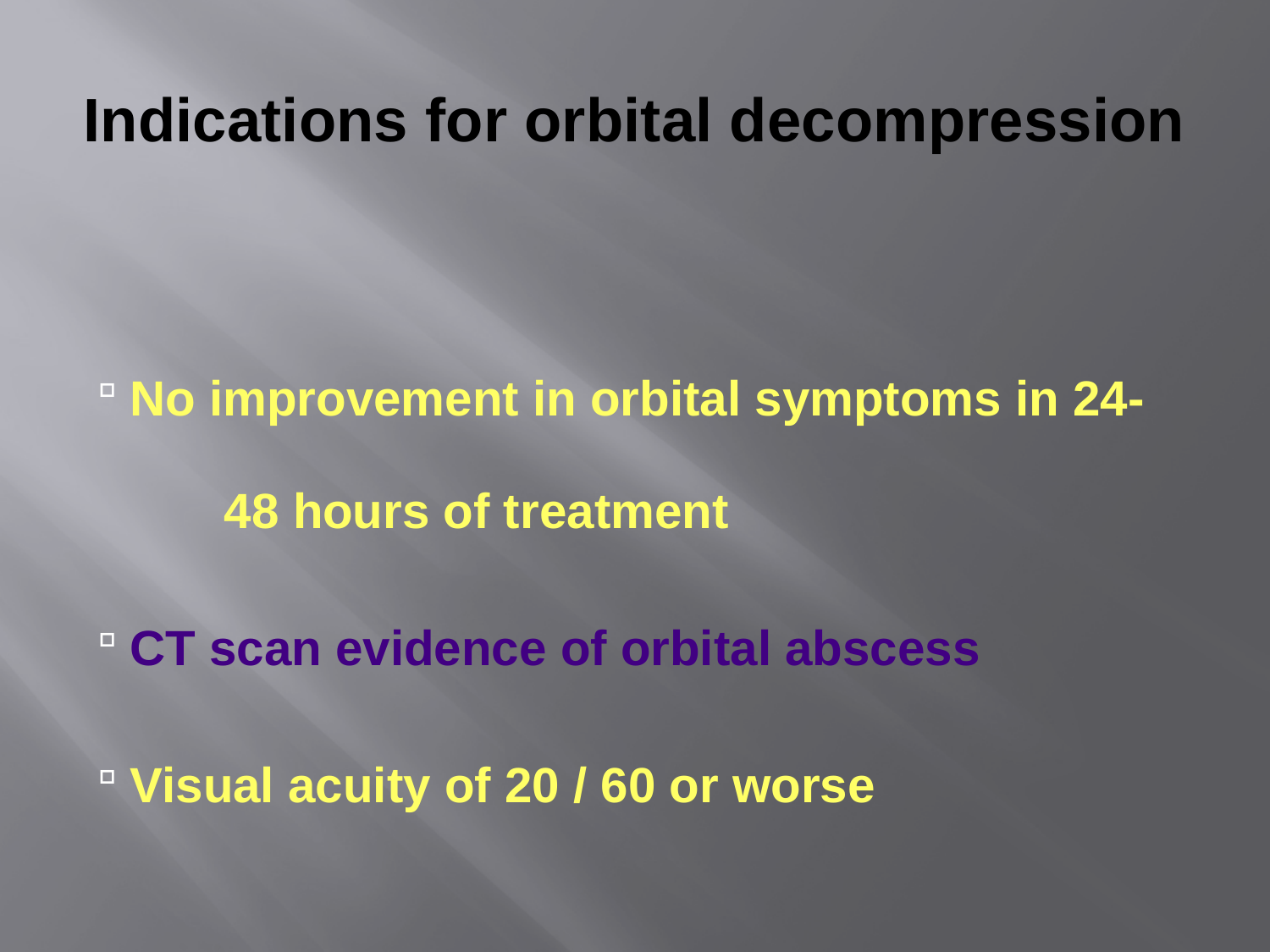

# Indications for orbital decompression
 No improvement in orbital symptoms in 24-  	48 hours of treatment
 CT scan evidence of orbital abscess
 Visual acuity of 20 / 60 or worse